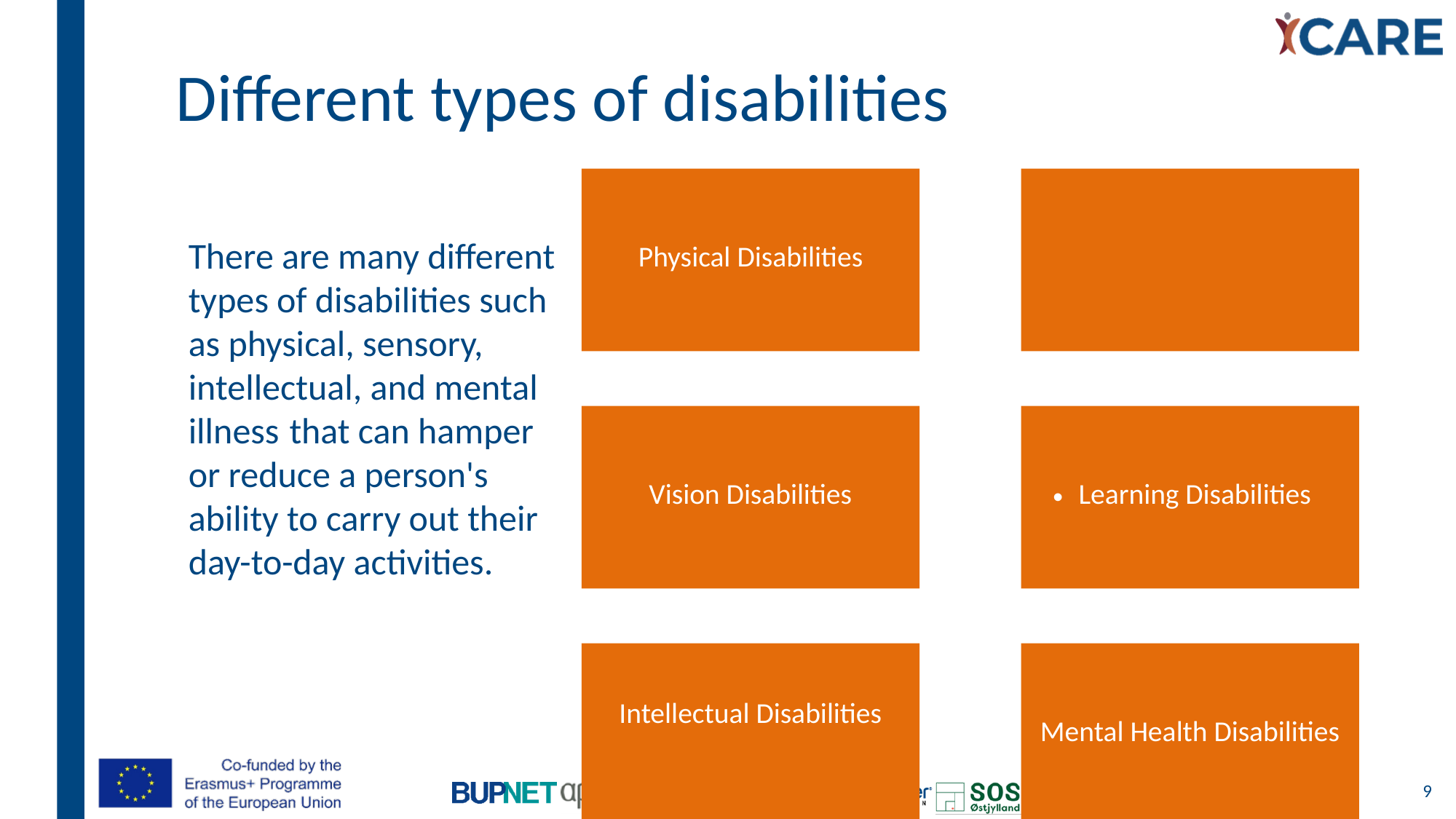

Different types of disabilities
Learning Disabilities
Physical Disabilities
Intellectual Disabilities
Mental Health Disabilities
Vision Disabilities
There are many different types of disabilities such as physical, sensory, intellectual, and mental illness that can hamper or reduce a person's ability to carry out their day-to-day activities.

9